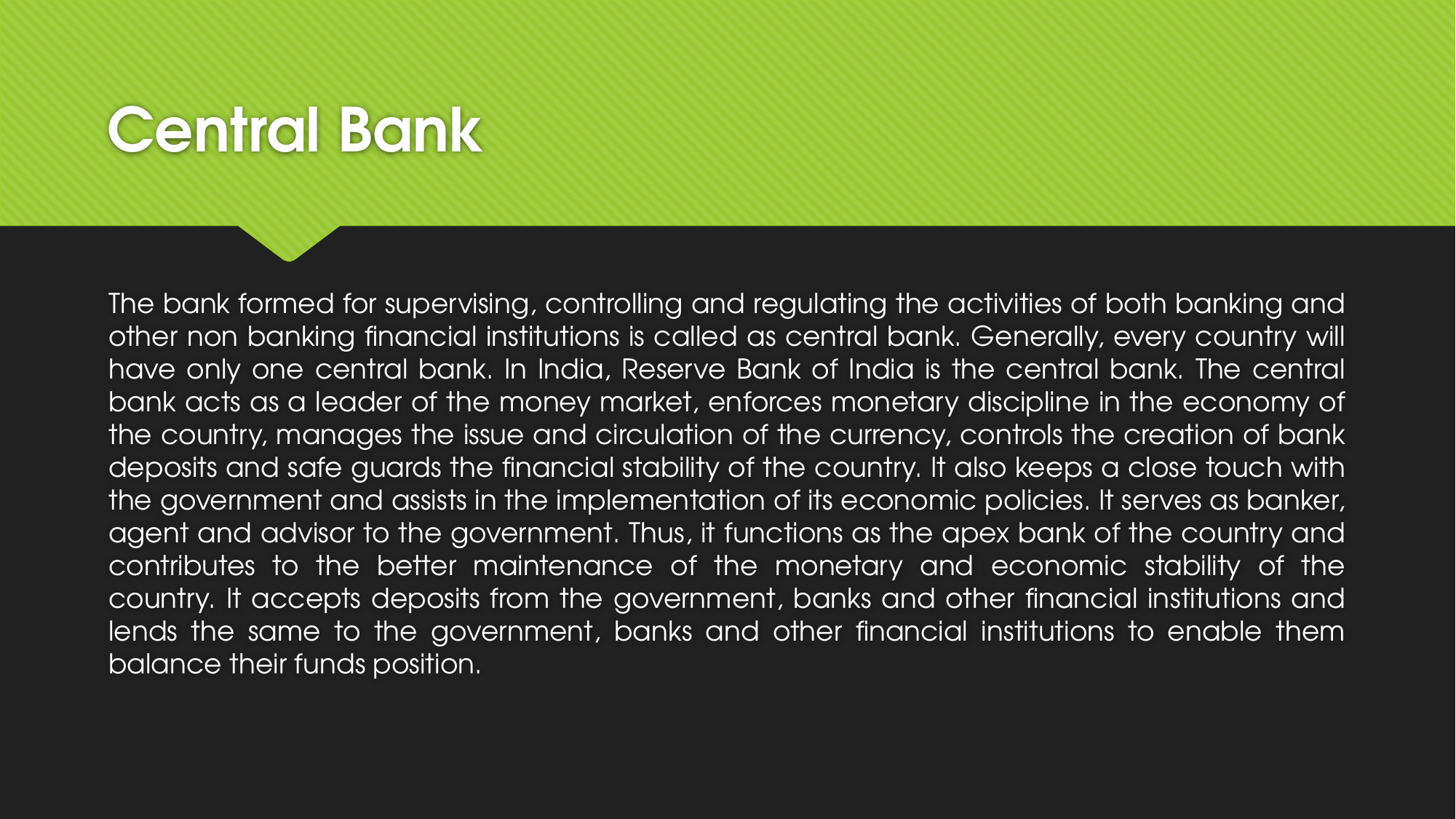

# Central Bank
The bank formed for supervising, controlling and regulating the activities of both banking and other non banking financial institutions is called as central bank. Generally, every country will have only one central bank. In India, Reserve Bank of India is the central bank. The central bank acts as a leader of the money market, enforces monetary discipline in the economy of the country, manages the issue and circulation of the currency, controls the creation of bank deposits and safe guards the financial stability of the country. It also keeps a close touch with the government and assists in the implementation of its economic policies. It serves as banker, agent and advisor to the government. Thus, it functions as the apex bank of the country and contributes to the better maintenance of the monetary and economic stability of the country. It accepts deposits from the government, banks and other financial institutions and lends the same to the government, banks and other financial institutions to enable them balance their funds position.